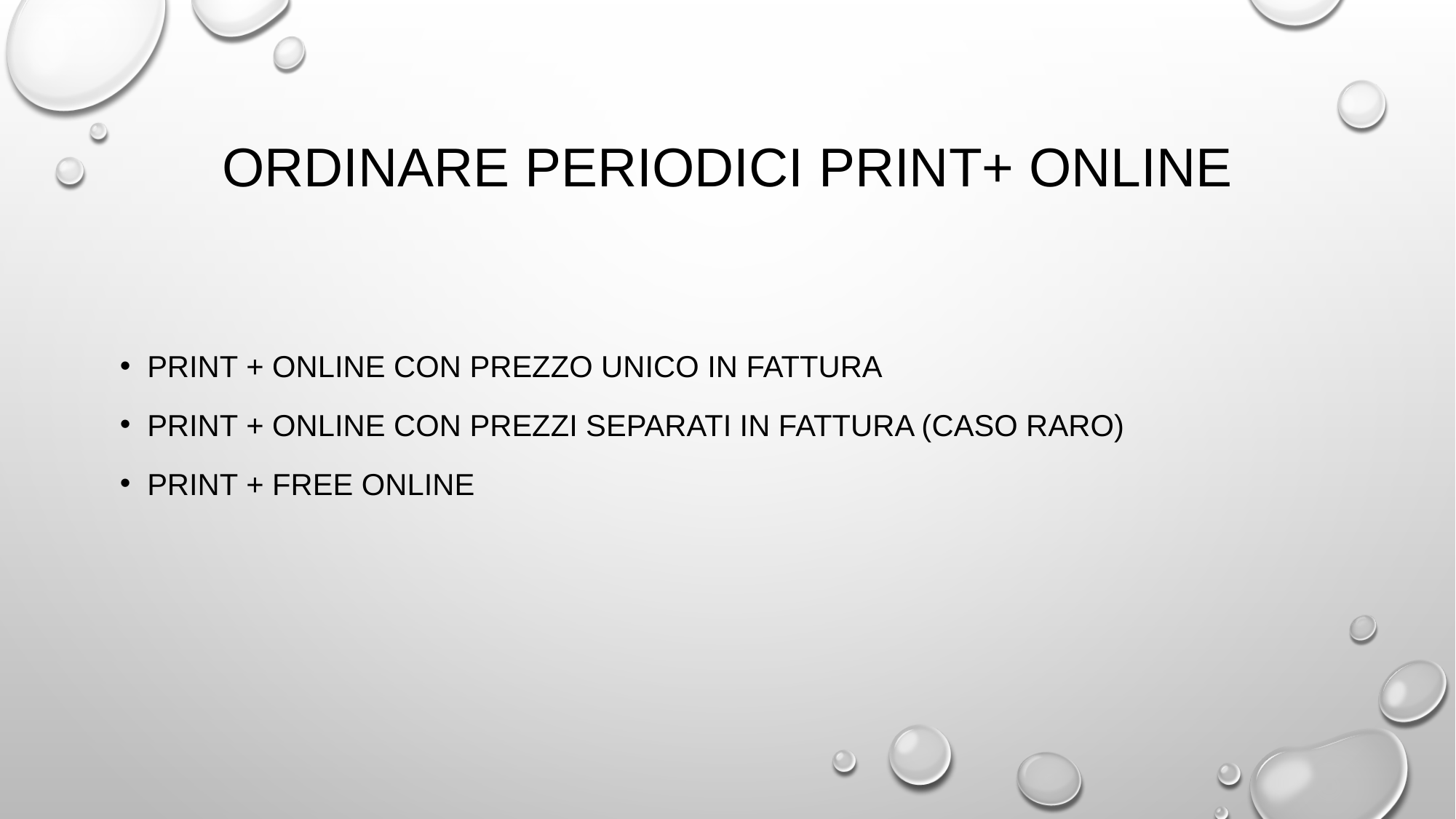

# ORDINARE PERIODICI print+ online

Print + online con prezzO UNICO in fattura
Print + online con PREZZI SEPARATI in fattura (CASO RARO)
Print + FREE online